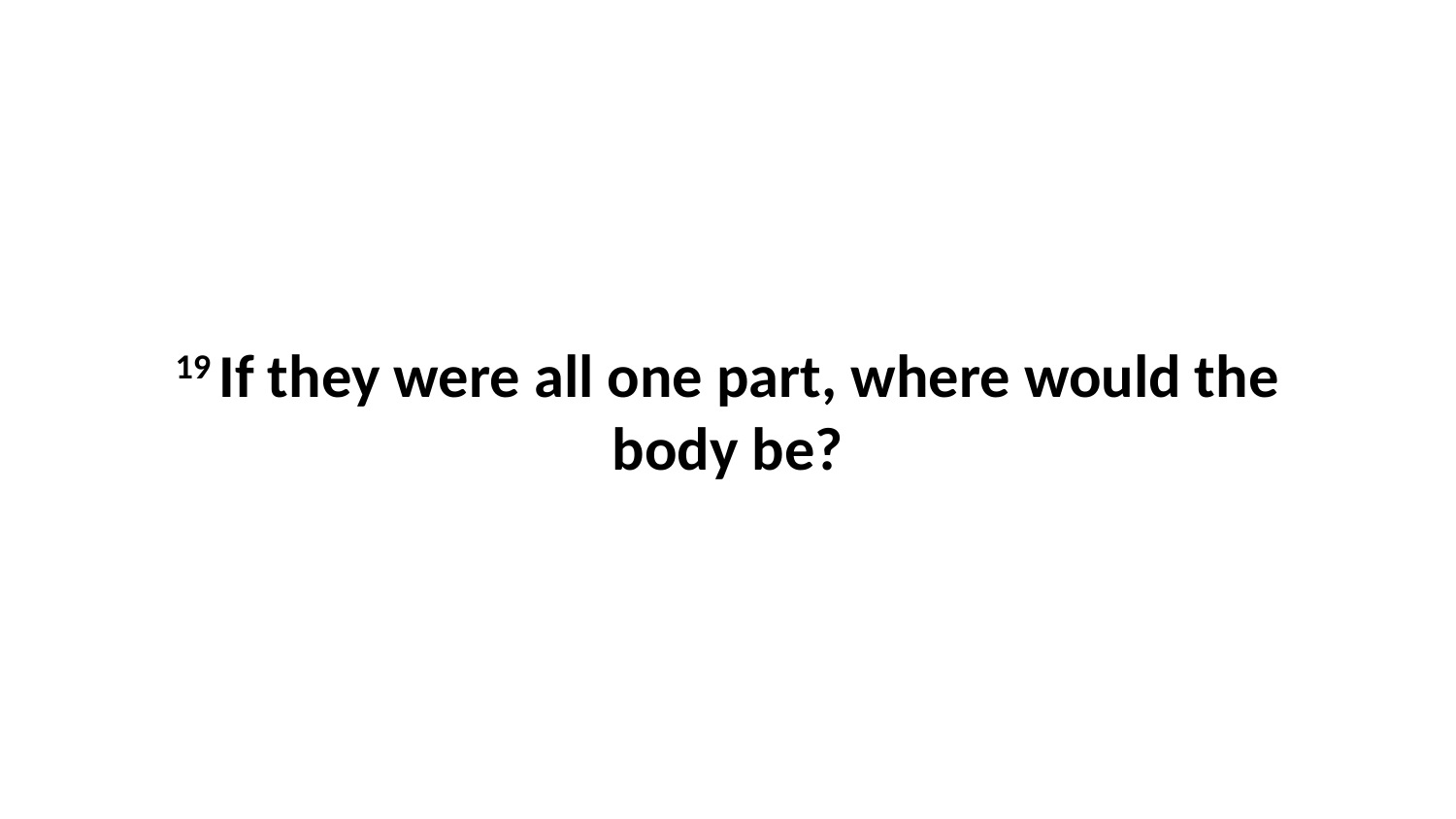

19 If they were all one part, where would the body be?